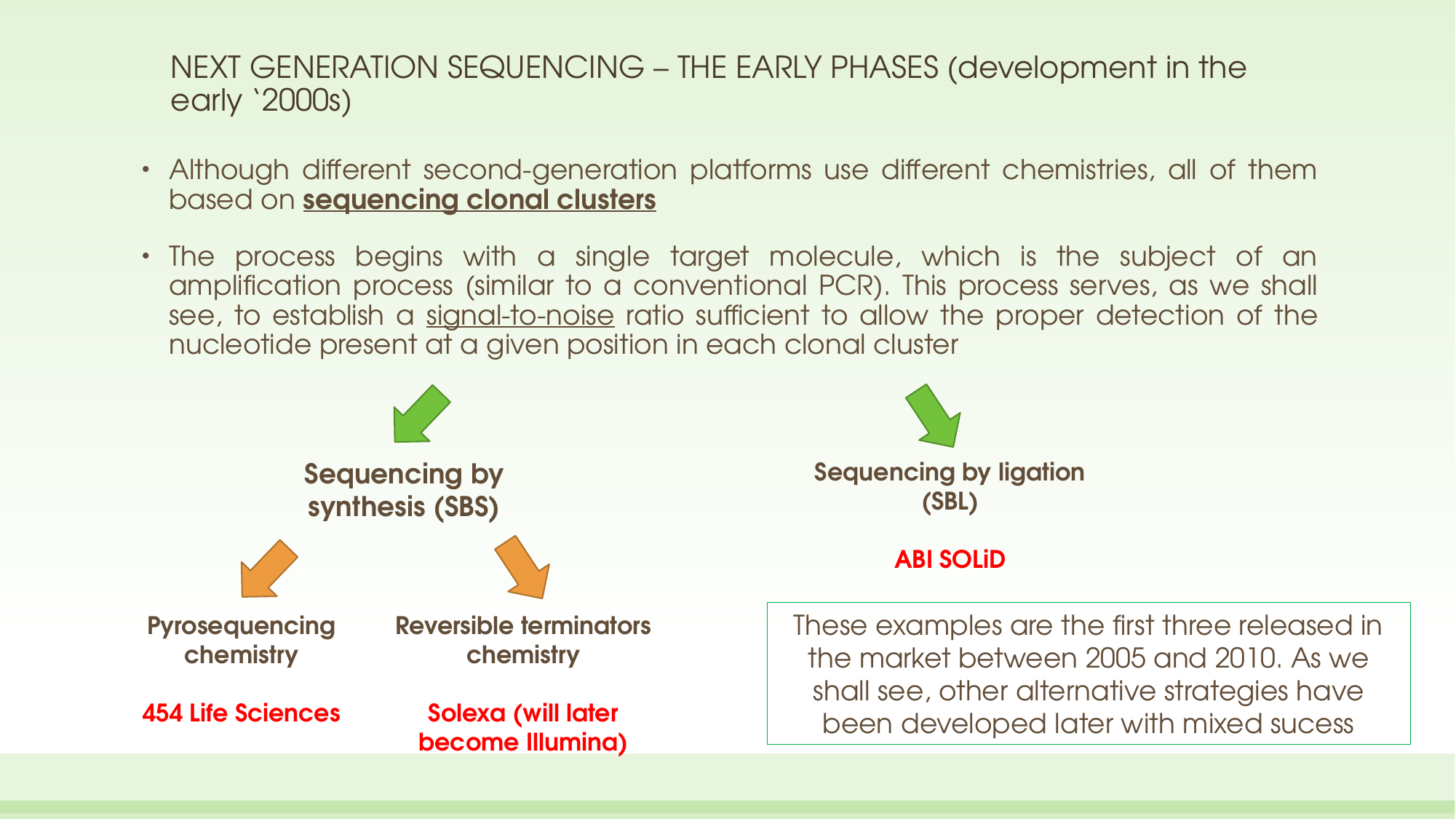

# NEXT GENERATION SEQUENCING – THE EARLY PHASES (development in the early ‘2000s)
Although different second-generation platforms use different chemistries, all of them based on sequencing clonal clusters
The process begins with a single target molecule, which is the subject of an amplification process (similar to a conventional PCR). This process serves, as we shall see, to establish a signal-to-noise ratio sufficient to allow the proper detection of the nucleotide present at a given position in each clonal cluster

Sequencing by ligation (SBL)

ABI SOLiD
Sequencing by synthesis (SBS)

These examples are the first three released in the market between 2005 and 2010. As we shall see, other alternative strategies have been developed later with mixed sucess
Pyrosequencing chemistry

454 Life Sciences
Reversible terminators chemistry

Solexa (will later become Illumina)